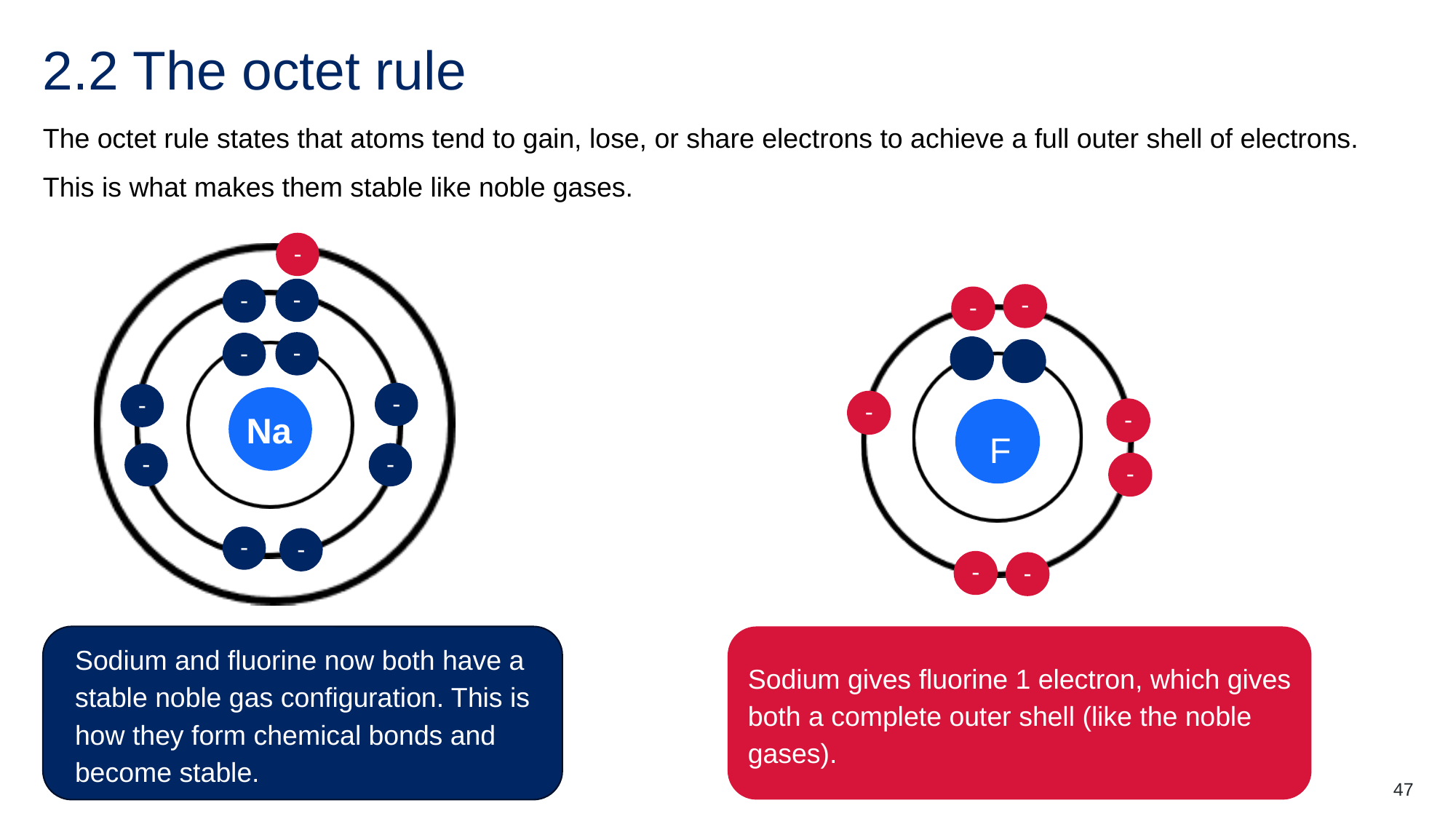

# 2.2 The octet rule
The octet rule states that atoms tend to gain, lose, or share electrons to achieve a full outer shell of electrons. This is what makes them stable like noble gases.
-

-
-

-

-
-

-

Na

-
-

-
-

-
-

-

F

-

-
-

-
Sodium and fluorine now both have a stable noble gas configuration. This is how they form chemical bonds and become stable.
Sodium gives fluorine 1 electron, which gives both a complete outer shell (like the noble gases).
Sodium has only 1 electron in its outer shell. It needs to lose one electron or gain 7 (but that is too much effort).
Fluorine has only 7 electrons in its outer shell. It is hard for it to lose all 7 electrons, but it can gain 1 electron to gain a full outer shell.
47